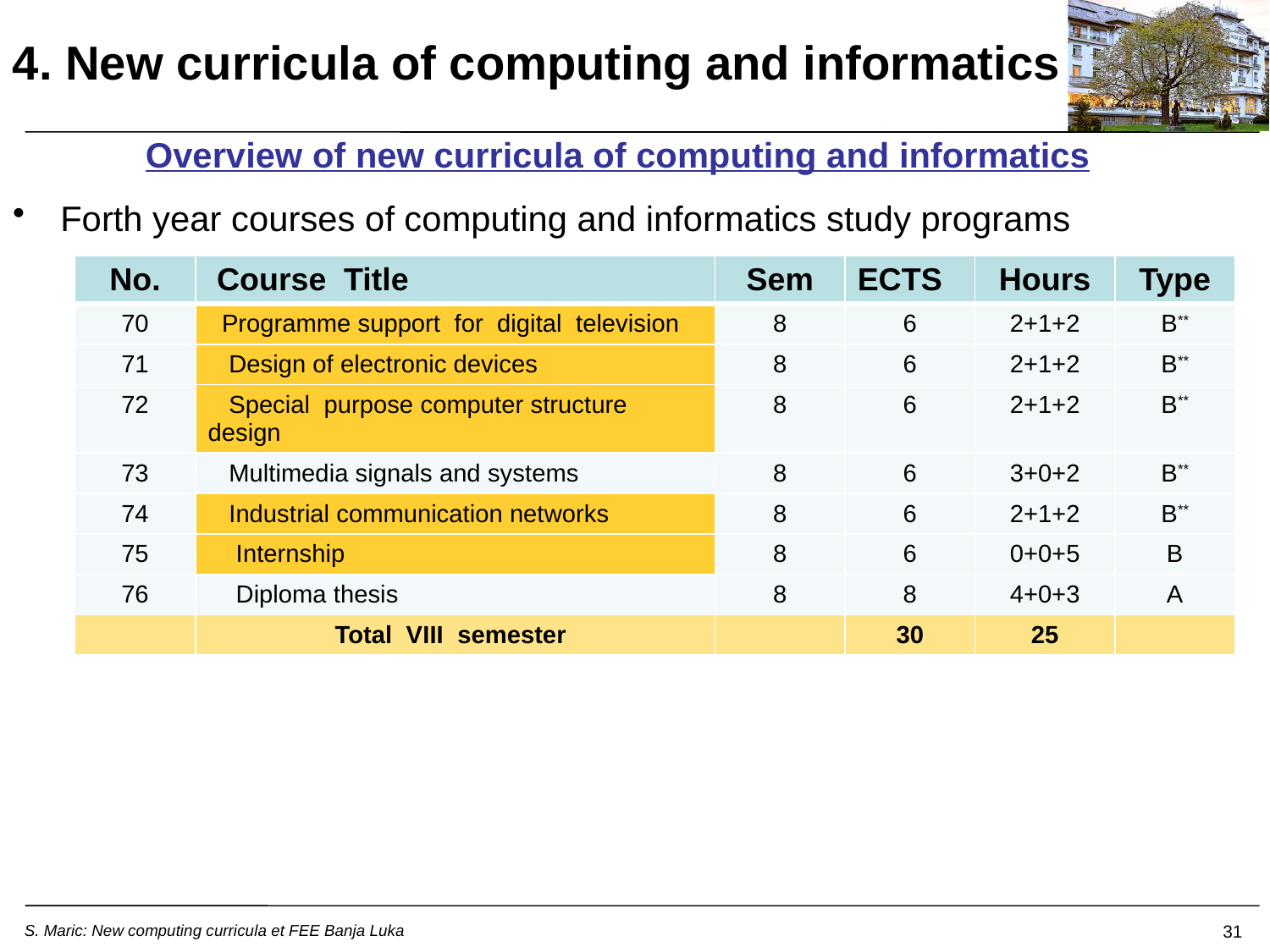

4. New curricula of computing and informatics
Overview of new curricula of computing and informatics
Forth year courses of computing and informatics study programs

| No. | Course Title | Sem | ECTS | Hours | Type |
| --- | --- | --- | --- | --- | --- |
| 70 | Programme support for digital television | 8 | 6 | 2+1+2 | B\*\* |
| 71 | Design of electronic devices | 8 | 6 | 2+1+2 | B\*\* |
| 72 | Special purpose computer structure design | 8 | 6 | 2+1+2 | B\*\* |
| 73 | Multimedia signals and systems | 8 | 6 | 3+0+2 | B\*\* |
| 74 | Industrial communication networks | 8 | 6 | 2+1+2 | B\*\* |
| 75 | Internship | 8 | 6 | 0+0+5 | B |
| 76 | Diploma thesis | 8 | 8 | 4+0+3 | A |
|  | Total VIII semester |  | 30 | 25 |  |

31